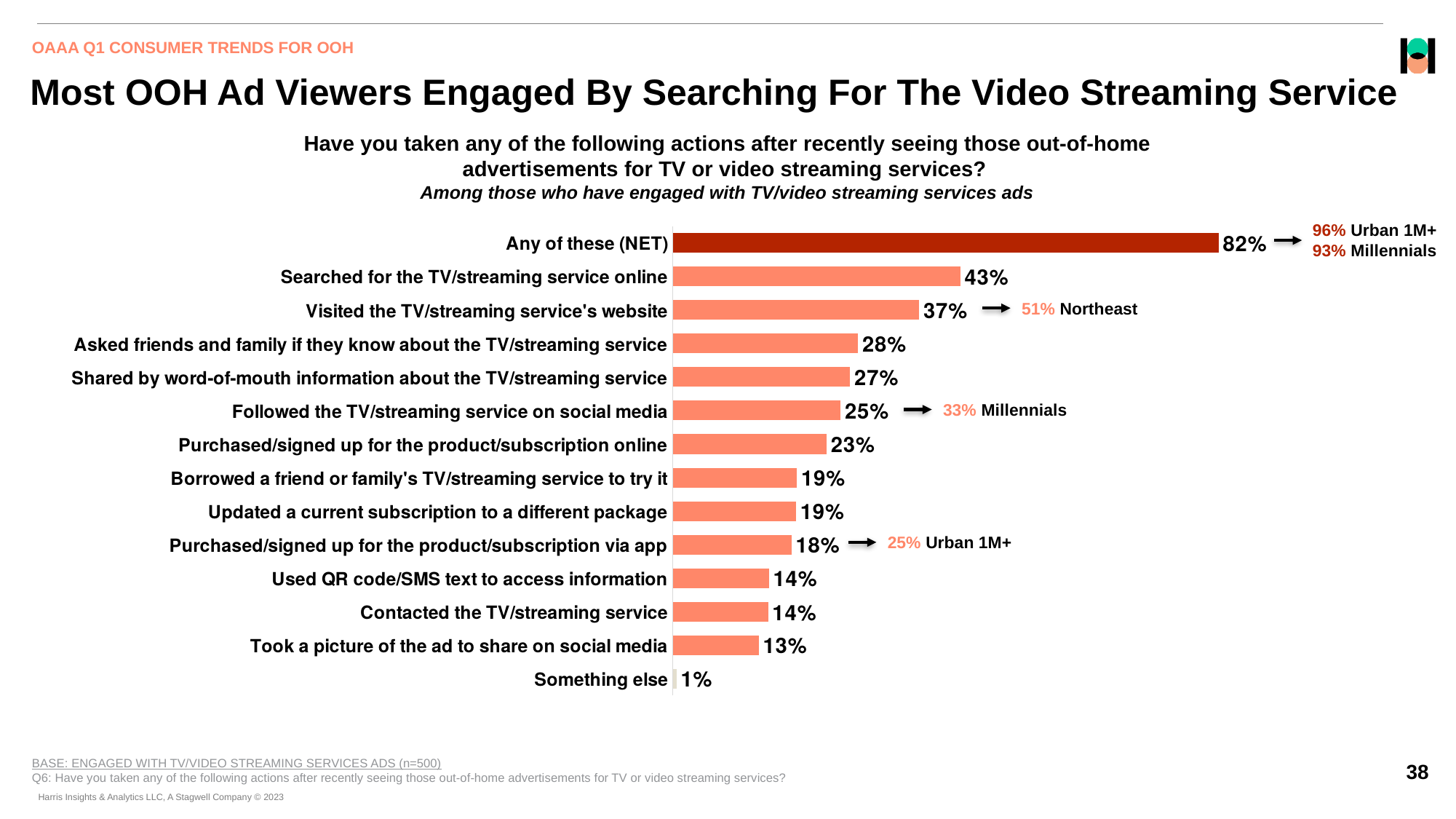

OAAA Q1 CONSUMER TRENDS FOR OOH
# Most OOH Ad Viewers Engaged By Searching For The Video Streaming Service
Have you taken any of the following actions after recently seeing those out-of-home advertisements for TV or video streaming services?
Among those who have engaged with TV/video streaming services ads
96% Urban 1M+
93% Millennials

### Chart

| Category | Column1 |
|---|---|
| Any of these (NET) | 0.82 |
| Searched for the TV/streaming service online | 0.4320018 |
| Visited the TV/streaming service's website | 0.37023618 |
| Asked friends and family if they know about the TV/streaming service | 0.27816173 |
| Shared by word-of-mouth information about the TV/streaming service | 0.26593827 |
| Followed the TV/streaming service on social media | 0.25208824 |
| Purchased/signed up for the product/subscription online | 0.23118311 |
| Borrowed a friend or family's TV/streaming service to try it | 0.18650759 |
| Updated a current subscription to a different package | 0.18511607 |
| Purchased/signed up for the product/subscription via app | 0.1782636 |
| Used QR code/SMS text to access information | 0.14428402 |
| Contacted the TV/streaming service | 0.14319931 |
| Took a picture of the ad to share on social media | 0.1291524 |
| Something else | 0.00573477 |
51% Northeast
33% Millennials
25% Urban 1M+

BASE: ENGAGED WITH TV/VIDEO STREAMING SERVICES ADS (n=500)
Q6: Have you taken any of the following actions after recently seeing those out-of-home advertisements for TV or video streaming services?